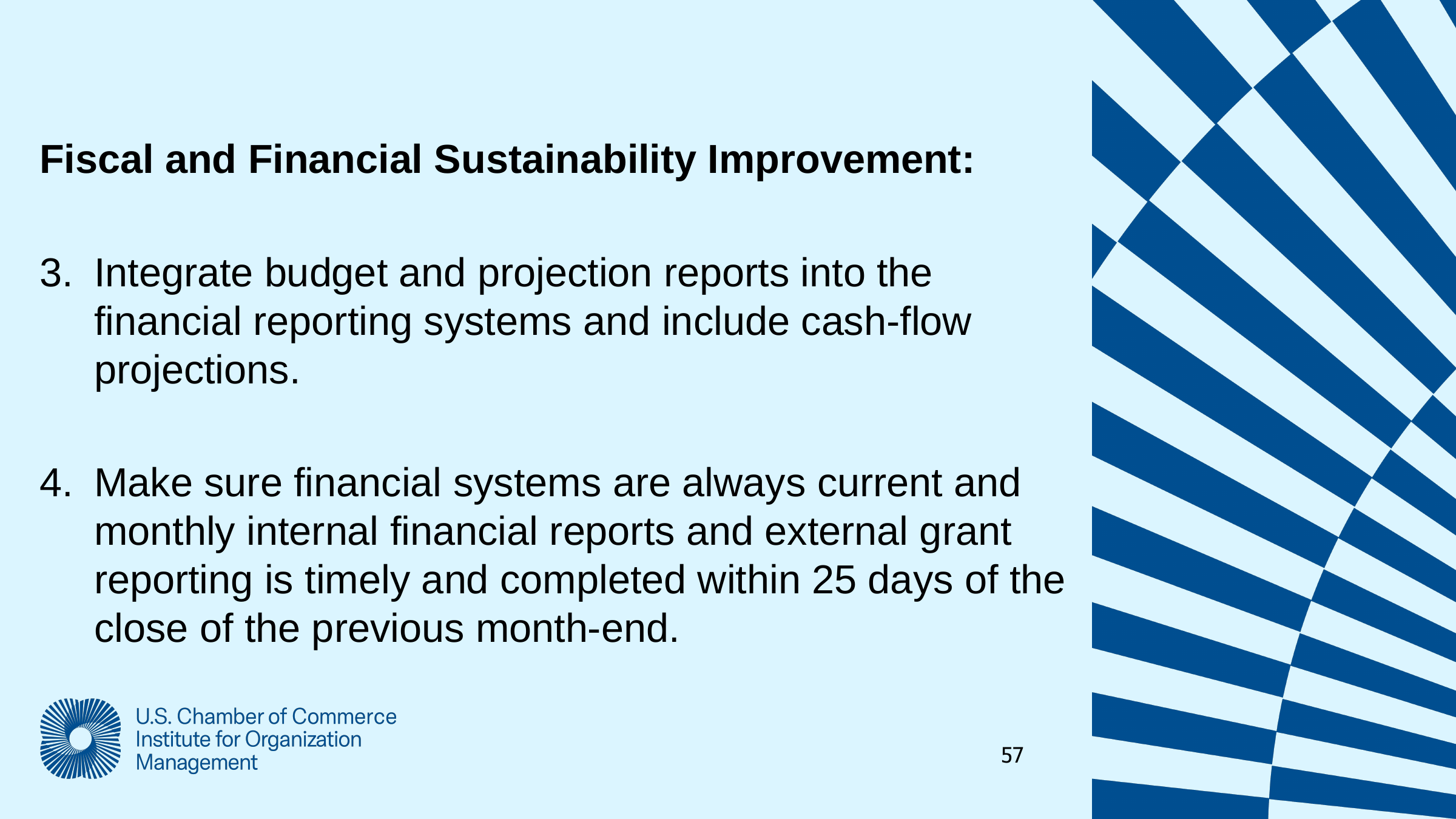

Fiscal and Financial Sustainability Improvement:

Integrate budget and projection reports into the financial reporting systems and include cash-flow projections.

Make sure financial systems are always current and monthly internal financial reports and external grant reporting is timely and completed within 25 days of the close of the previous month-end.

57